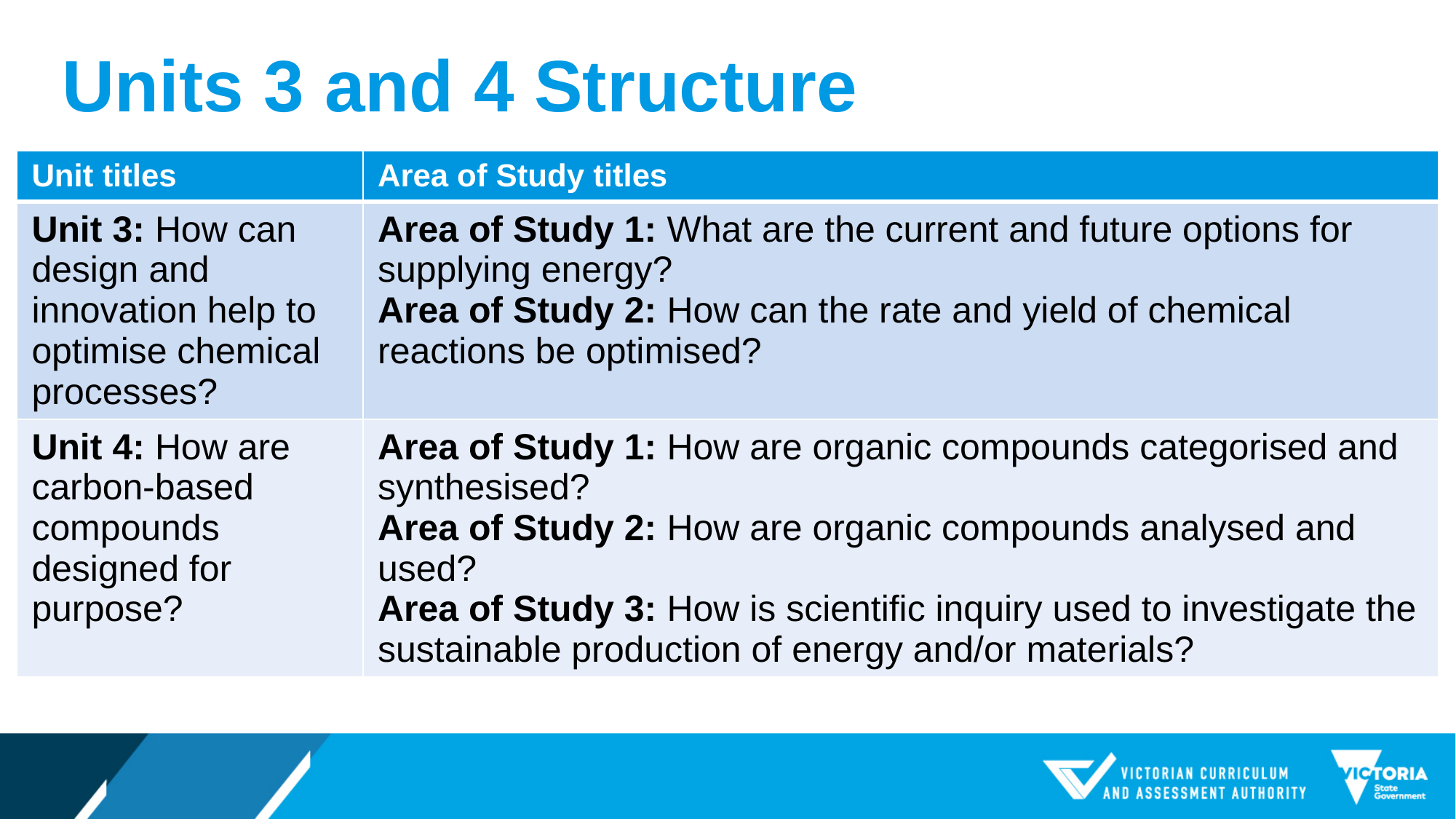

# Units 3 and 4 Structure
| Unit titles | Area of Study titles |
| --- | --- |
| Unit 3: How can design and innovation help to optimise chemical processes? | Area of Study 1: What are the current and future options for supplying energy? Area of Study 2: How can the rate and yield of chemical reactions be optimised? |
| Unit 4: How are carbon-based compounds designed for purpose? | Area of Study 1: How are organic compounds categorised and synthesised? Area of Study 2: How are organic compounds analysed and used? Area of Study 3: How is scientific inquiry used to investigate the sustainable production of energy and/or materials? |